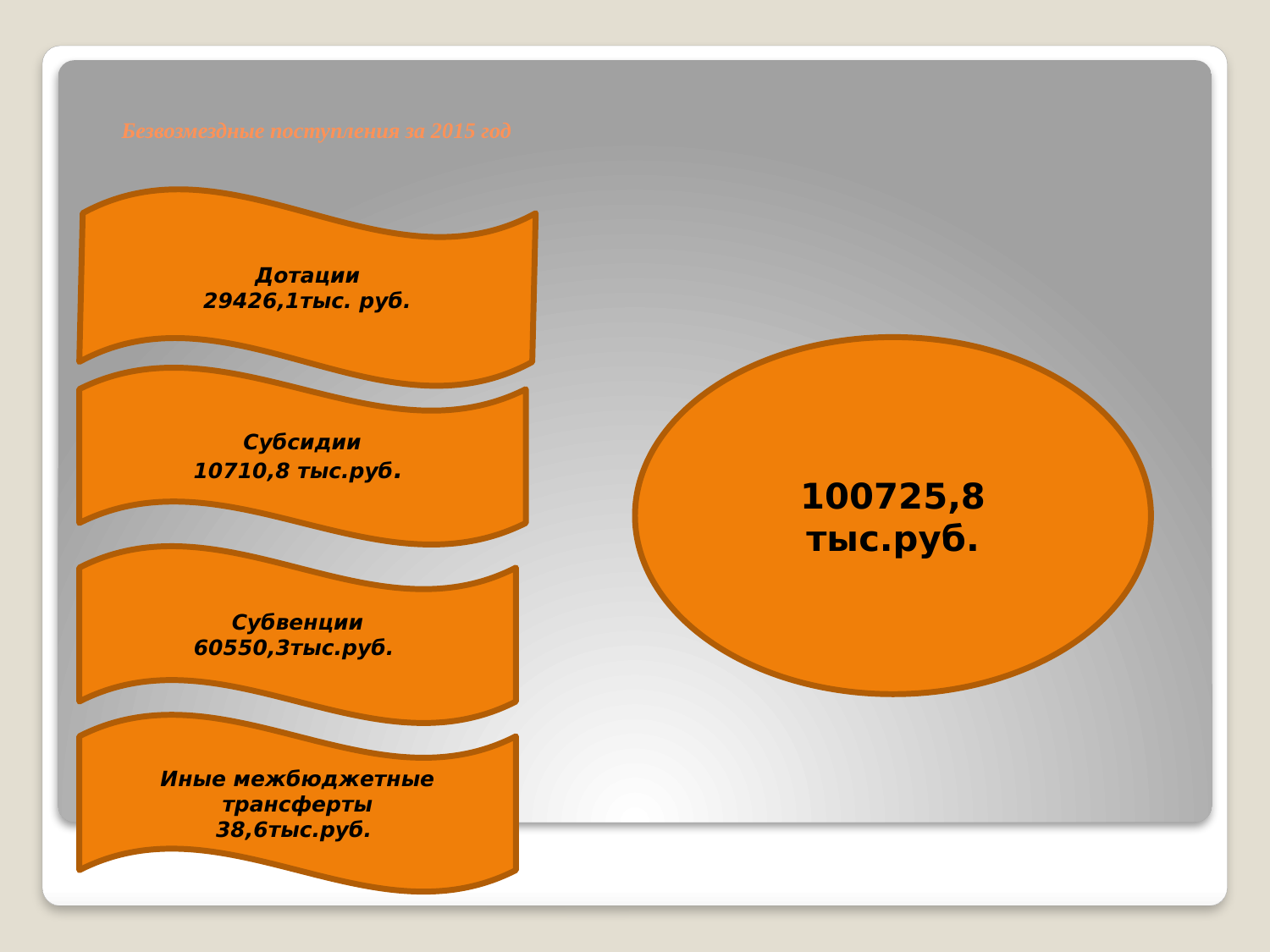

# Безвозмездные поступления за 2015 год

Дотации
29426,1тыс. руб.
100725,8
тыс.руб.
Субсидии
10710,8 тыс.руб.
Субвенции
60550,3тыс.руб.
Иные межбюджетные трансферты
38,6тыс.руб.